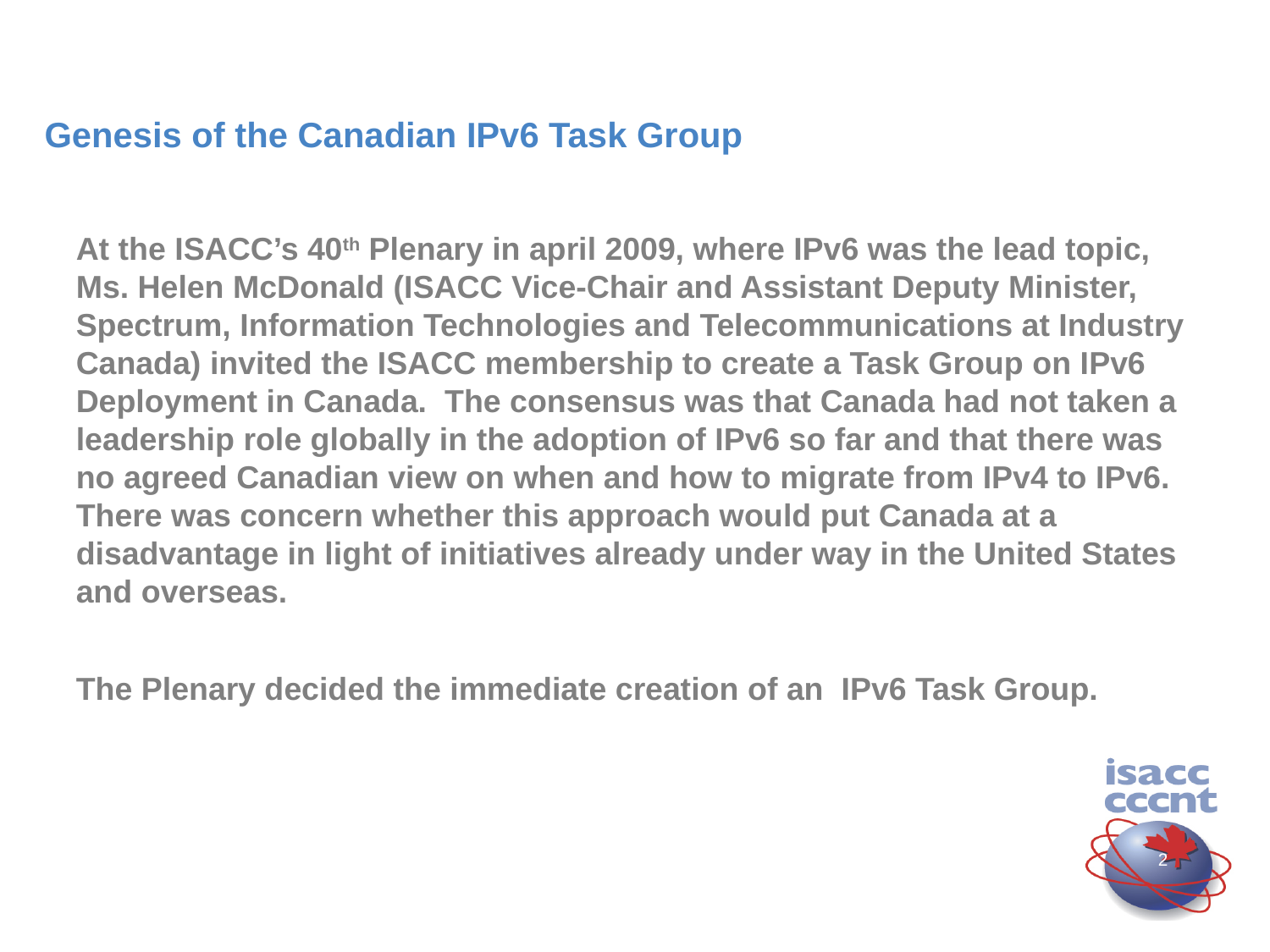

# Genesis of the Canadian IPv6 Task Group

At the ISACC’s 40th Plenary in april 2009, where IPv6 was the lead topic, Ms. Helen McDonald (ISACC Vice-Chair and Assistant Deputy Minister, Spectrum, Information Technologies and Telecommunications at Industry Canada) invited the ISACC membership to create a Task Group on IPv6 Deployment in Canada.  The consensus was that Canada had not taken a leadership role globally in the adoption of IPv6 so far and that there was no agreed Canadian view on when and how to migrate from IPv4 to IPv6. There was concern whether this approach would put Canada at a disadvantage in light of initiatives already under way in the United States and overseas.

The Plenary decided the immediate creation of an  IPv6 Task Group.

2